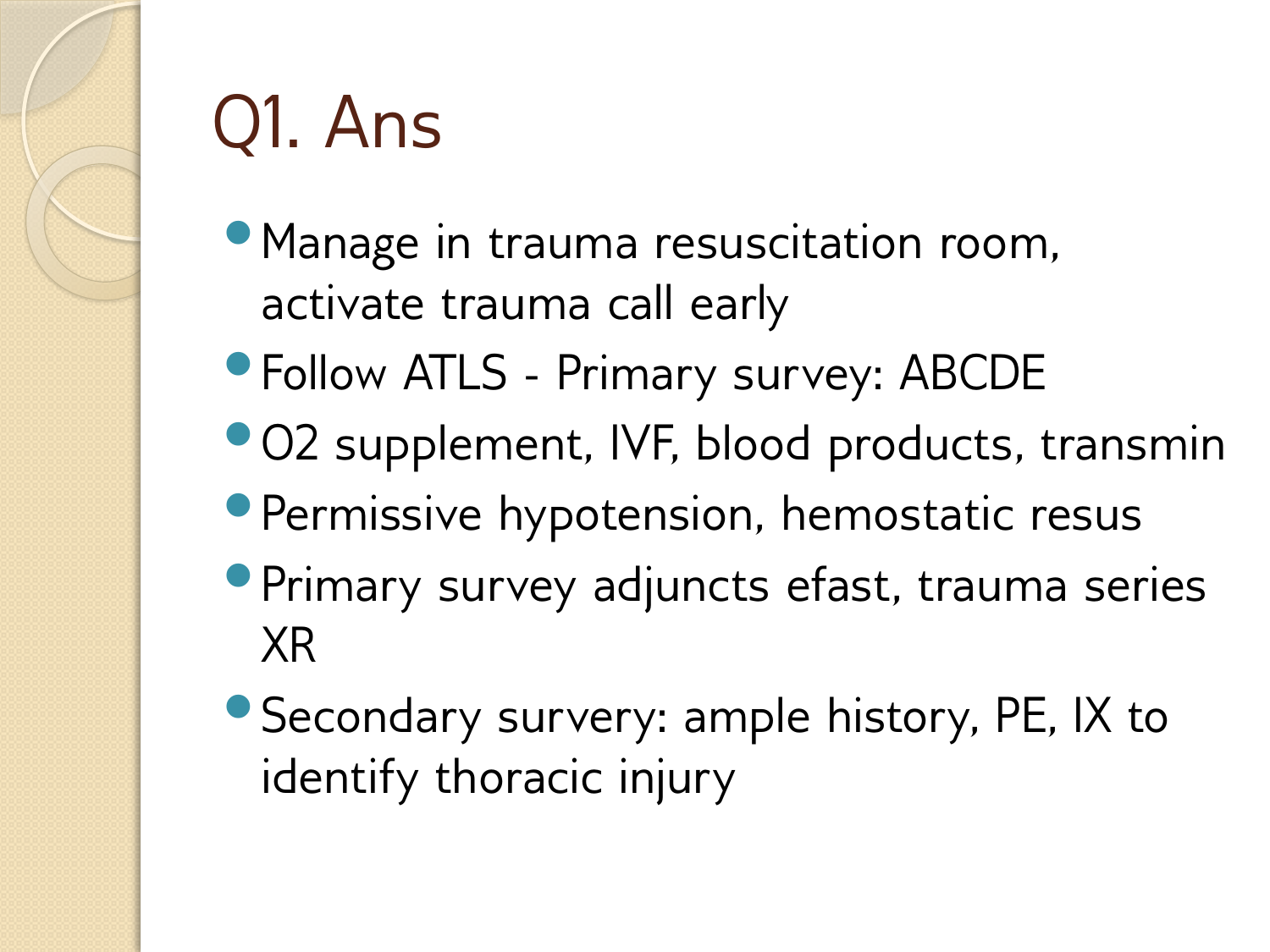

# Q1. Ans
Manage in trauma resuscitation room, activate trauma call early
Follow ATLS - Primary survey: ABCDE
O2 supplement, IVF, blood products, transmin
Permissive hypotension, hemostatic resus
Primary survey adjuncts efast, trauma series XR
Secondary survery: ample history, PE, IX to identify thoracic injury